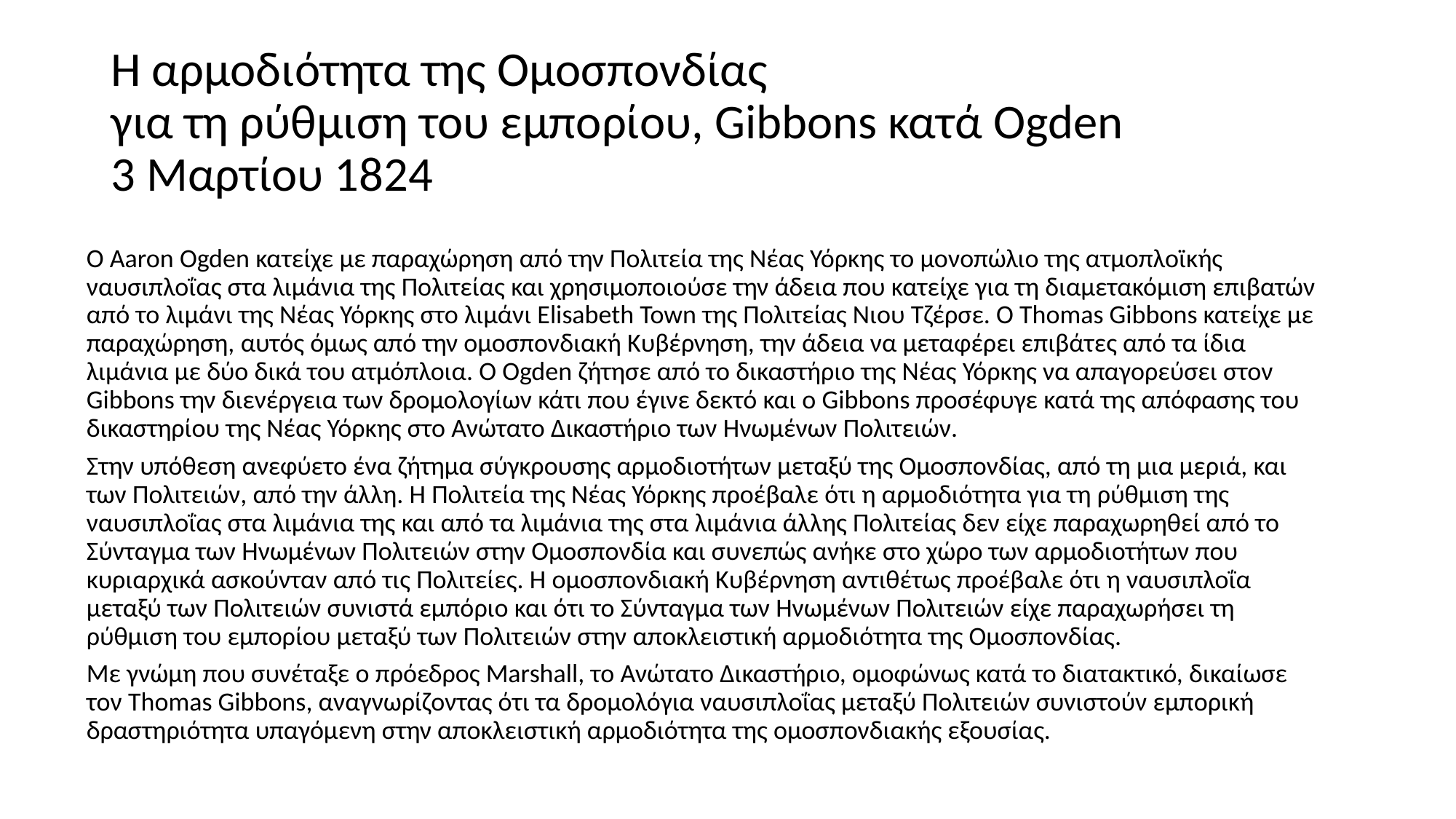

# Η αρμοδιότητα της Ομοσπονδίας για τη ρύθμιση του εμπορίου, Gibbons κατά Ogden 3 Μαρτίου 1824
O Aaron Ogden κατείχε με παραχώρηση από την Πολιτεία της Νέας Υόρκης το μονοπώλιο της ατμοπλοϊκής ναυσιπλοΐας στα λιμάνια της Πολιτείας και χρησιμοποιούσε την άδεια που κατείχε για τη διαμετακόμιση επιβατών από το λιμάνι της Νέας Υόρκης στο λιμάνι Elisabeth Town της Πολιτείας Νιου Τζέρσε. Ο Thomas Gibbons κατείχε με παραχώρηση, αυτός όμως από την ομοσπονδιακή Κυβέρνηση, την άδεια να μεταφέρει επιβάτες από τα ίδια λιμάνια με δύο δικά του ατμόπλοια. Ο Ogden ζήτησε από το δικαστήριο της Νέας Υόρκης να απαγορεύσει στον Gibbons την διενέργεια των δρομολογίων κάτι που έγινε δεκτό και ο Gibbons προσέφυγε κατά της απόφασης του δικαστηρίου της Νέας Υόρκης στο Ανώτατο Δικαστήριο των Ηνωμένων Πολιτειών.
Στην υπόθεση ανεφύετο ένα ζήτημα σύγκρουσης αρμοδιοτήτων μεταξύ της Ομοσπονδίας, από τη μια μεριά, και των Πολιτειών, από την άλλη. Η Πολιτεία της Νέας Υόρκης προέβαλε ότι η αρμοδιότητα για τη ρύθμιση της ναυσιπλοΐας στα λιμάνια της και από τα λιμάνια της στα λιμάνια άλλης Πολιτείας δεν είχε παραχωρηθεί από το Σύνταγμα των Ηνωμένων Πολιτειών στην Ομοσπονδία και συνεπώς ανήκε στο χώρο των αρμοδιοτήτων που κυριαρχικά ασκούνταν από τις Πολιτείες. Η ομοσπονδιακή Κυβέρνηση αντιθέτως προέβαλε ότι η ναυσιπλοΐα μεταξύ των Πολιτειών συνιστά εμπόριο και ότι το Σύνταγμα των Ηνωμένων Πολιτειών είχε παραχωρήσει τη ρύθμιση του εμπορίου μεταξύ των Πολιτειών στην αποκλειστική αρμοδιότητα της Ομοσπονδίας.
Με γνώμη που συνέταξε ο πρόεδρος Marshall, το Ανώτατο Δικαστήριο, ομοφώνως κατά το διατακτικό, δικαίωσε τον Thomas Gibbons, αναγνωρίζοντας ότι τα δρομολόγια ναυσιπλοΐας μεταξύ Πολιτειών συνιστούν εμπορική δραστηριότητα υπαγόμενη στην αποκλειστική αρμοδιότητα της ομοσπονδιακής εξουσίας.